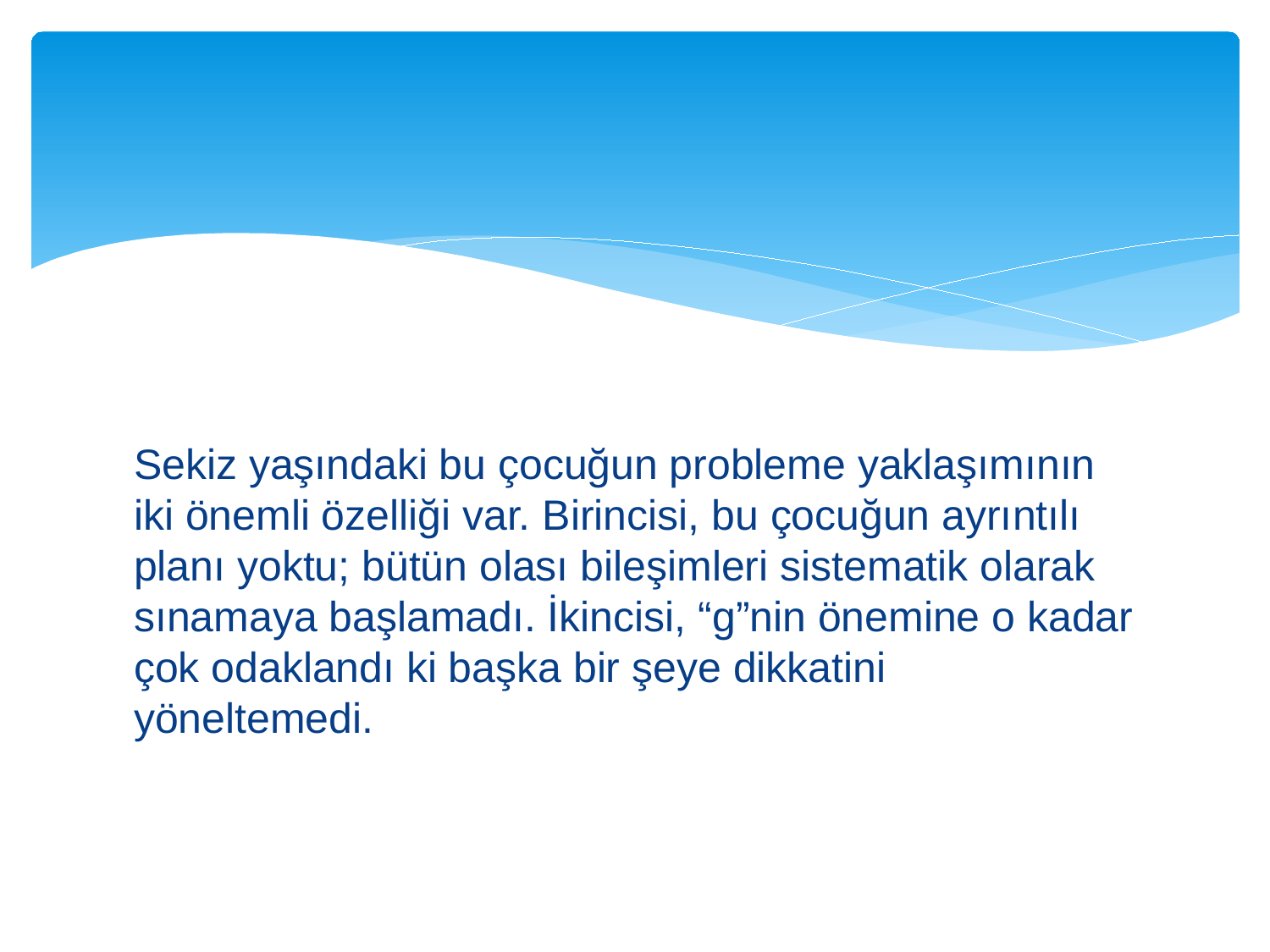

#

Sekiz yaşındaki bu çocuğun probleme yaklaşımının iki önemli özelliği var. Birincisi, bu çocuğun ayrıntılı planı yoktu; bütün olası bileşimleri sistematik olarak sınamaya başlamadı. İkincisi, “g”nin önemine o kadar çok odaklandı ki başka bir şeye dikkatini yöneltemedi.